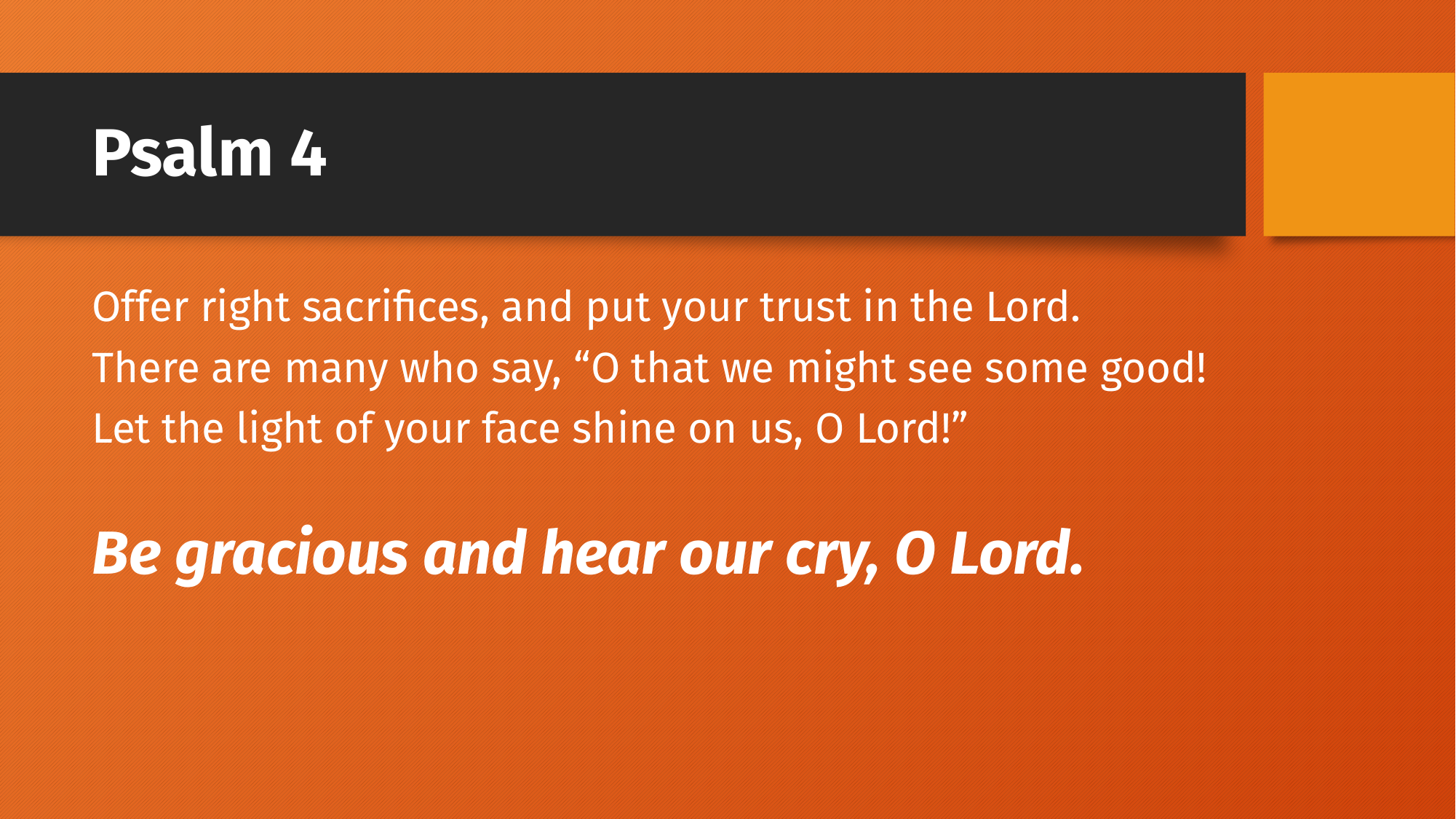

# Psalm 4
Offer right sacrifices, and put your trust in the Lord.
There are many who say, “O that we might see some good!
Let the light of your face shine on us, O Lord!”

Be gracious and hear our cry, O Lord.